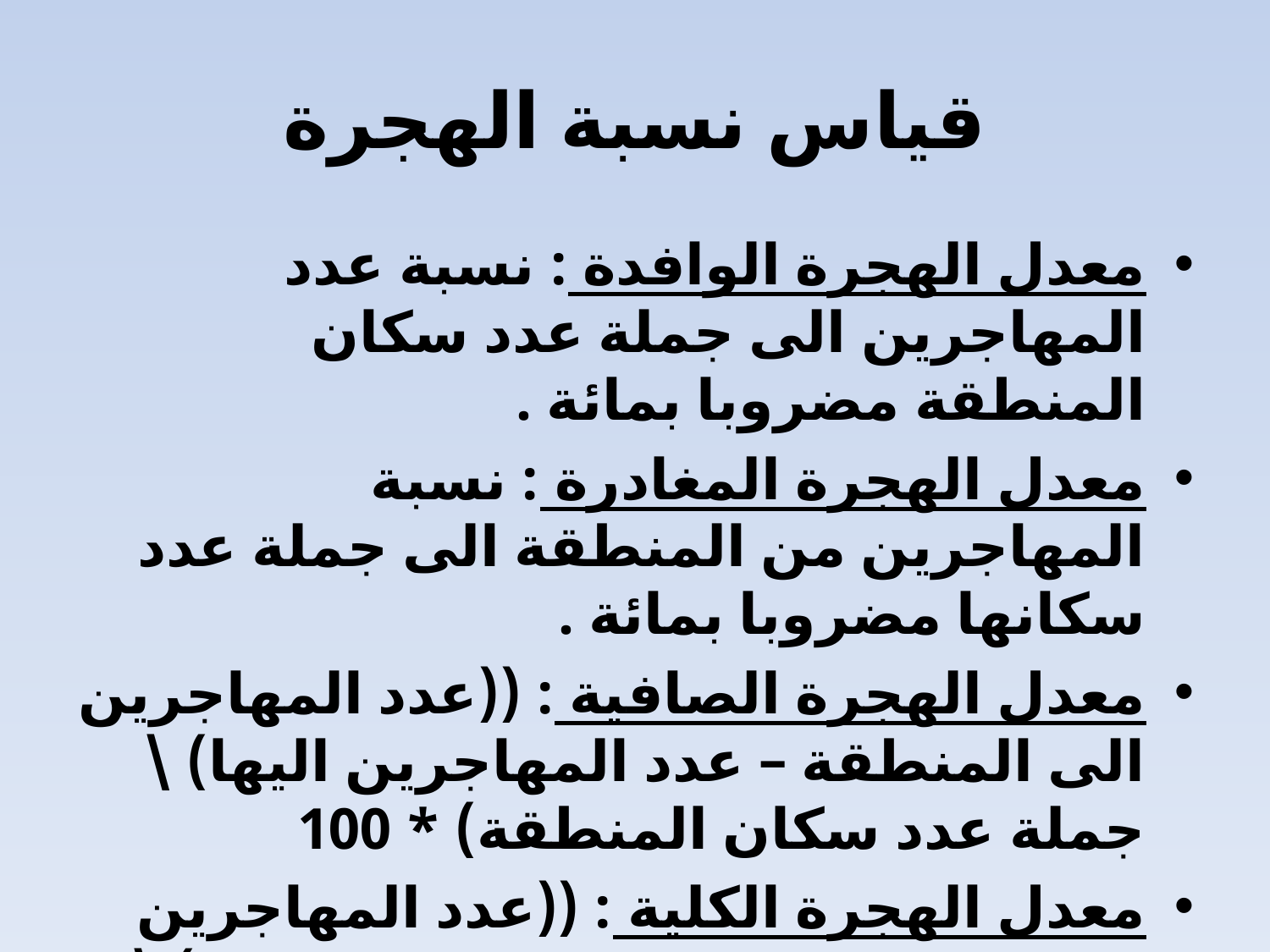

# قياس نسبة الهجرة
معدل الهجرة الوافدة : نسبة عدد المهاجرين الى جملة عدد سكان المنطقة مضروبا بمائة .
معدل الهجرة المغادرة : نسبة المهاجرين من المنطقة الى جملة عدد سكانها مضروبا بمائة .
معدل الهجرة الصافية : ((عدد المهاجرين الى المنطقة – عدد المهاجرين اليها) \ جملة عدد سكان المنطقة) * 100
معدل الهجرة الكلية : ((عدد المهاجرين الى المنطقة + عدد المهاجرين منها ) \ جملة عدد سكان المنطقة) * 100